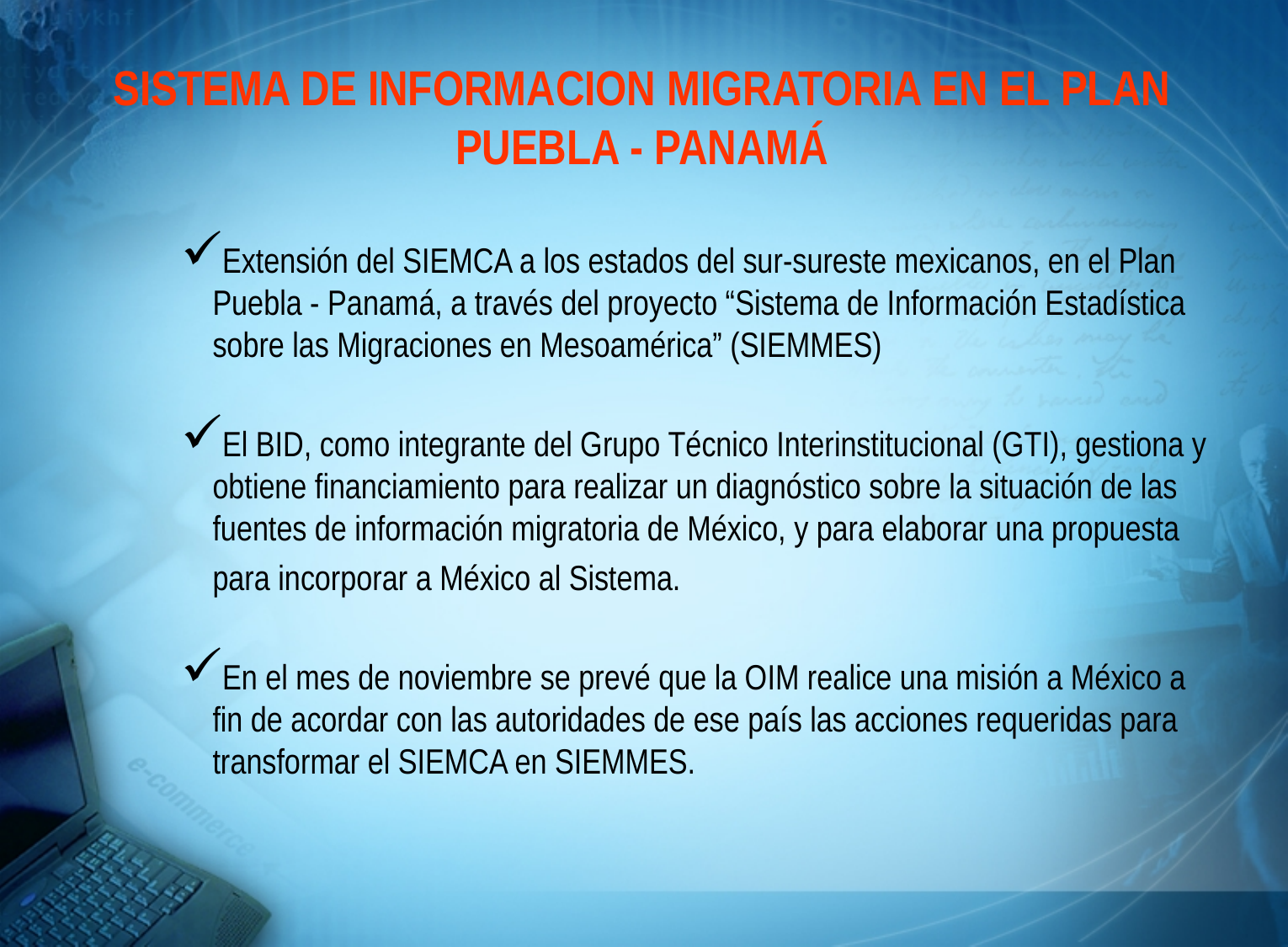

# SISTEMA DE INFORMACION MIGRATORIA EN EL PLAN PUEBLA - PANAMÁ
Extensión del SIEMCA a los estados del sur-sureste mexicanos, en el Plan Puebla - Panamá, a través del proyecto “Sistema de Información Estadística sobre las Migraciones en Mesoamérica” (SIEMMES)

El BID, como integrante del Grupo Técnico Interinstitucional (GTI), gestiona y obtiene financiamiento para realizar un diagnóstico sobre la situación de las fuentes de información migratoria de México, y para elaborar una propuesta para incorporar a México al Sistema.

En el mes de noviembre se prevé que la OIM realice una misión a México a fin de acordar con las autoridades de ese país las acciones requeridas para transformar el SIEMCA en SIEMMES.